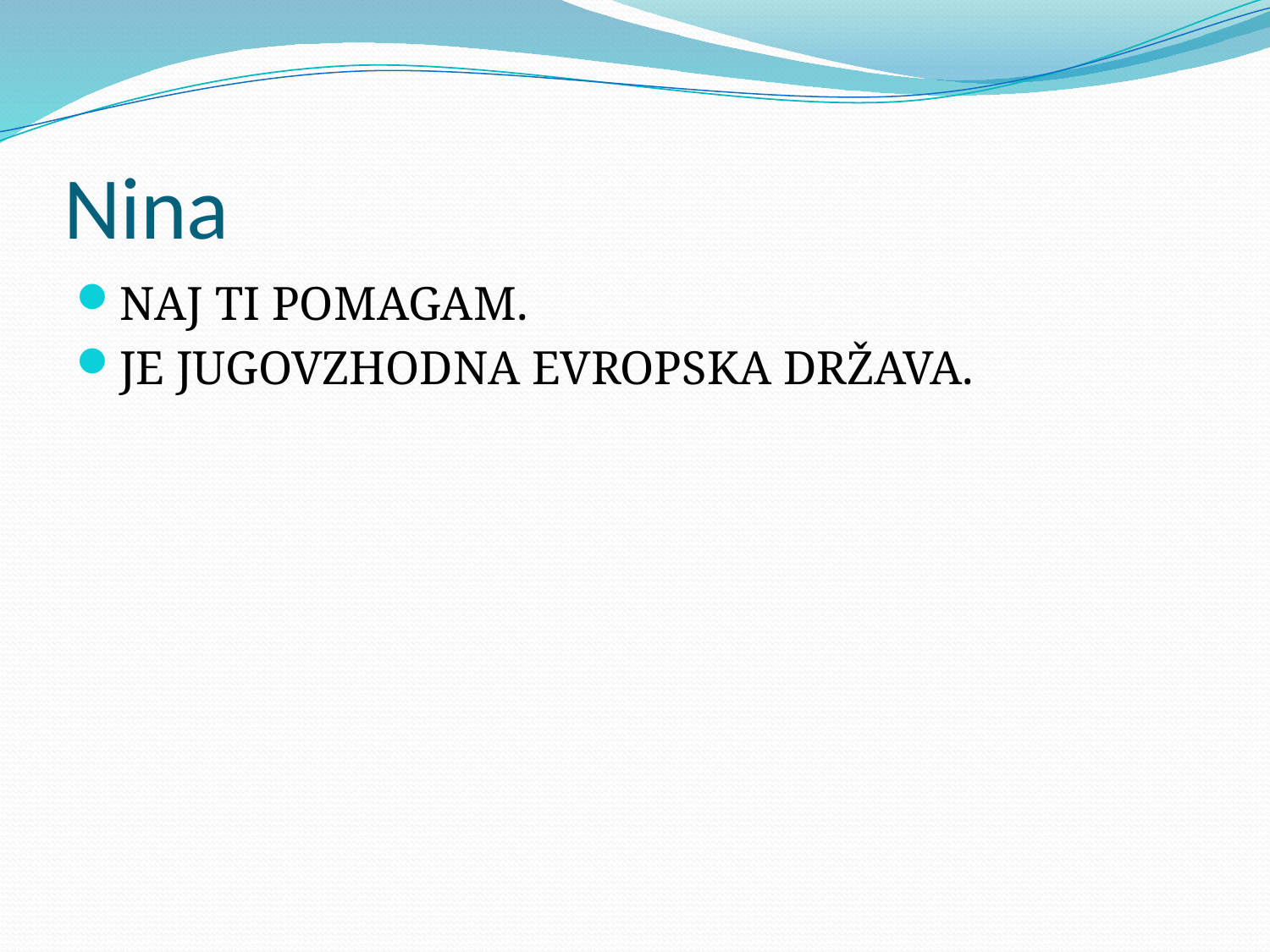

# Nina
NAJ TI POMAGAM.
JE JUGOVZHODNA EVROPSKA DRŽAVA.